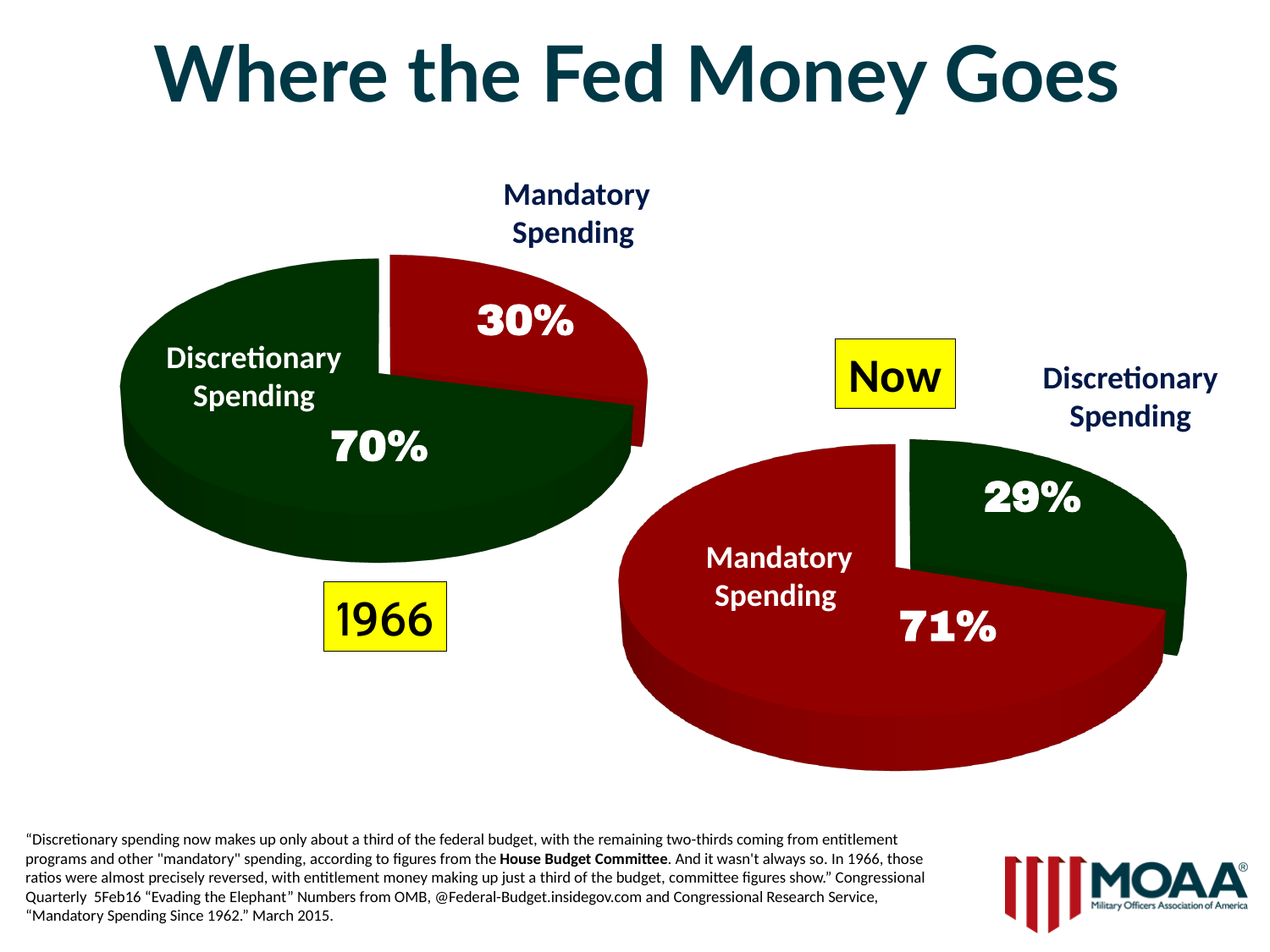

# Where the Fed Money Goes
Mandatory Spending

[unsupported chart]

30%
Discretionary Spending

[unsupported chart]

Now
Discretionary Spending
29%
Mandatory Spending
71%
70%
1966
“Discretionary spending now makes up only about a third of the federal budget, with the remaining two-thirds coming from entitlement programs and other "mandatory" spending, according to figures from the House Budget Committee. And it wasn't always so. In 1966, those ratios were almost precisely reversed, with entitlement money making up just a third of the budget, committee figures show.” Congressional Quarterly  5Feb16 “Evading the Elephant” Numbers from OMB, @Federal-Budget.insidegov.com and Congressional Research Service, “Mandatory Spending Since 1962.” March 2015.